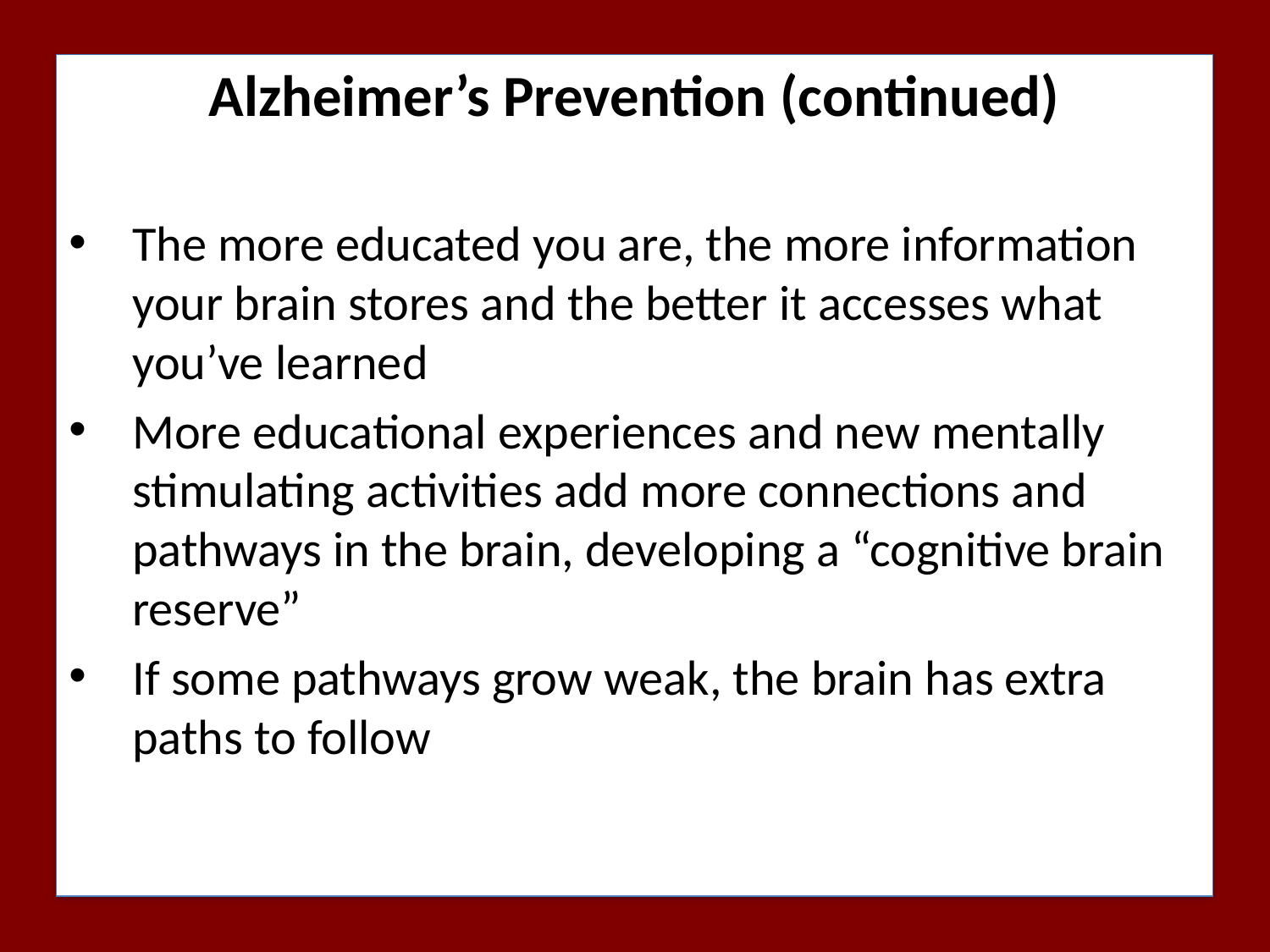

Alzheimer’s Prevention (continued)

The more educated you are, the more information your brain stores and the better it accesses what you’ve learned
More educational experiences and new mentally stimulating activities add more connections and pathways in the brain, developing a “cognitive brain reserve”
If some pathways grow weak, the brain has extra paths to follow